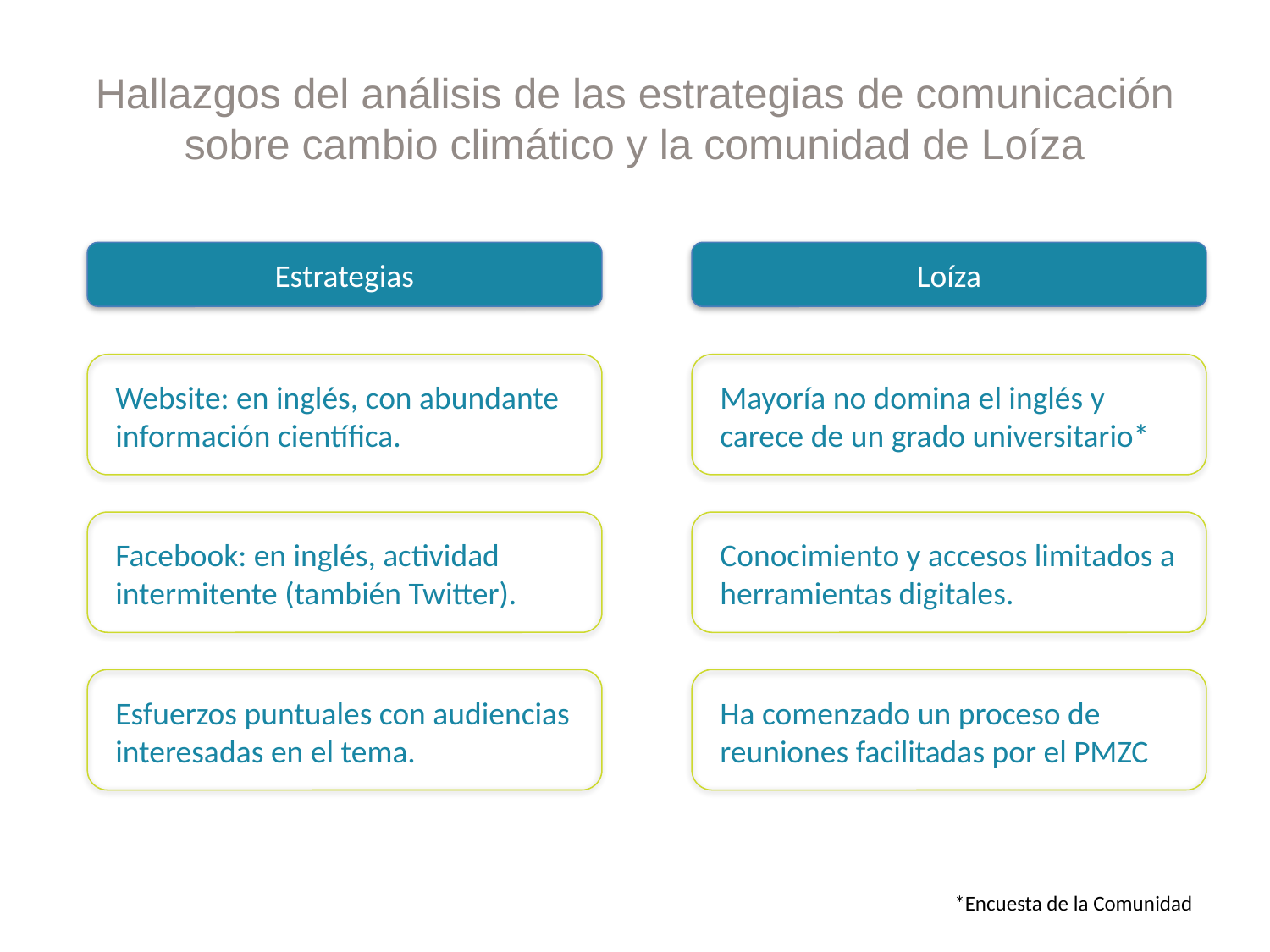

# Hallazgos del análisis de las estrategias de comunicación sobre cambio climático y la comunidad de Loíza
Loíza
Estrategias

Website: en inglés, con abundante información científica.
Mayoría no domina el inglés y carece de un grado universitario*

Facebook: en inglés, actividad intermitente (también Twitter).
Conocimiento y accesos limitados a herramientas digitales.

Esfuerzos puntuales con audiencias interesadas en el tema.
Ha comenzado un proceso de reuniones facilitadas por el PMZC
*Encuesta de la Comunidad